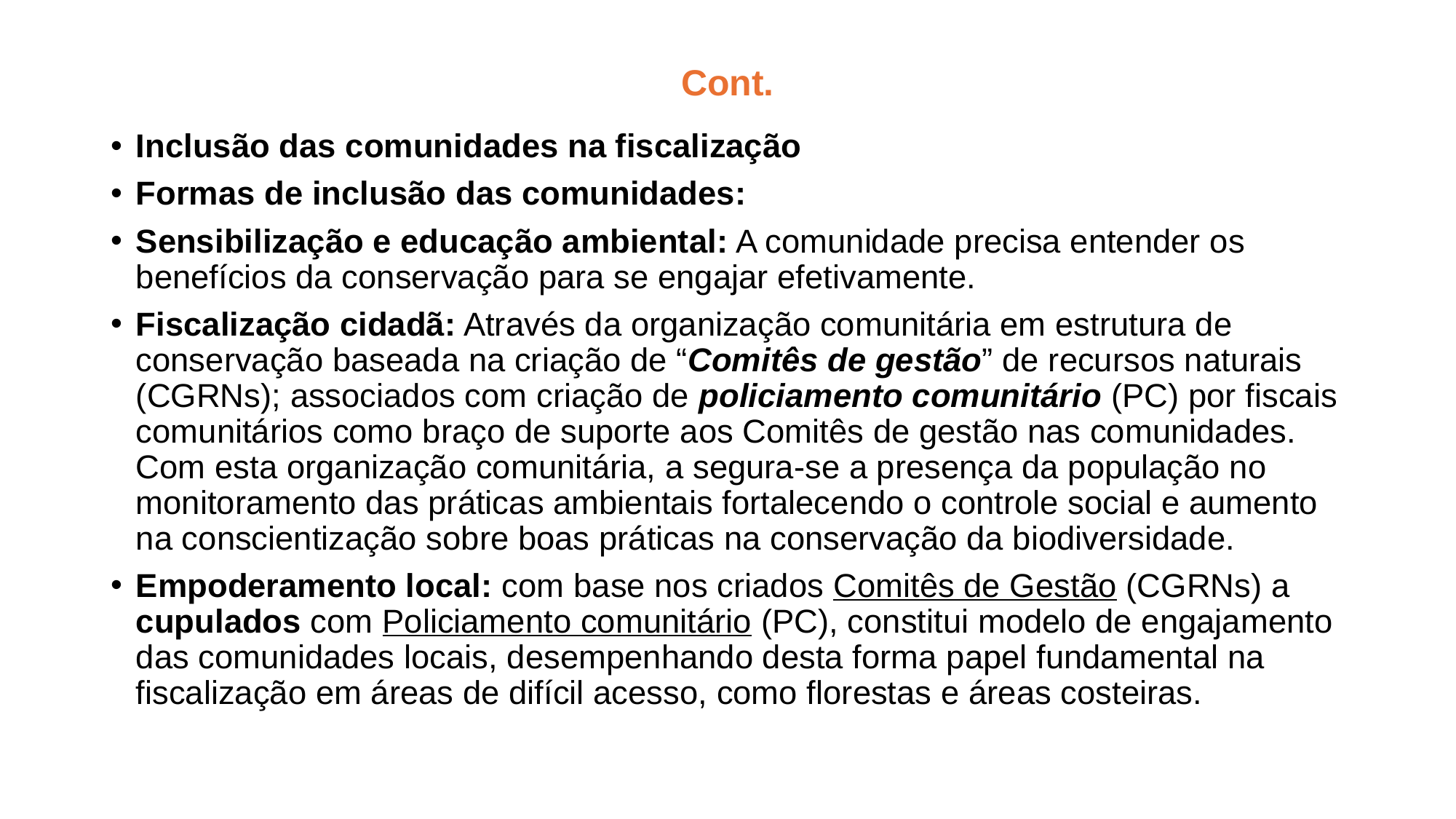

# Cont.
Inclusão das comunidades na fiscalização
Formas de inclusão das comunidades:
Sensibilização e educação ambiental: A comunidade precisa entender os benefícios da conservação para se engajar efetivamente.
Fiscalização cidadã: Através da organização comunitária em estrutura de conservação baseada na criação de “Comitês de gestão” de recursos naturais (CGRNs); associados com criação de policiamento comunitário (PC) por fiscais comunitários como braço de suporte aos Comitês de gestão nas comunidades. Com esta organização comunitária, a segura-se a presença da população no monitoramento das práticas ambientais fortalecendo o controle social e aumento na conscientização sobre boas práticas na conservação da biodiversidade.
Empoderamento local: com base nos criados Comitês de Gestão (CGRNs) a cupulados com Policiamento comunitário (PC), constitui modelo de engajamento das comunidades locais, desempenhando desta forma papel fundamental na fiscalização em áreas de difícil acesso, como florestas e áreas costeiras.